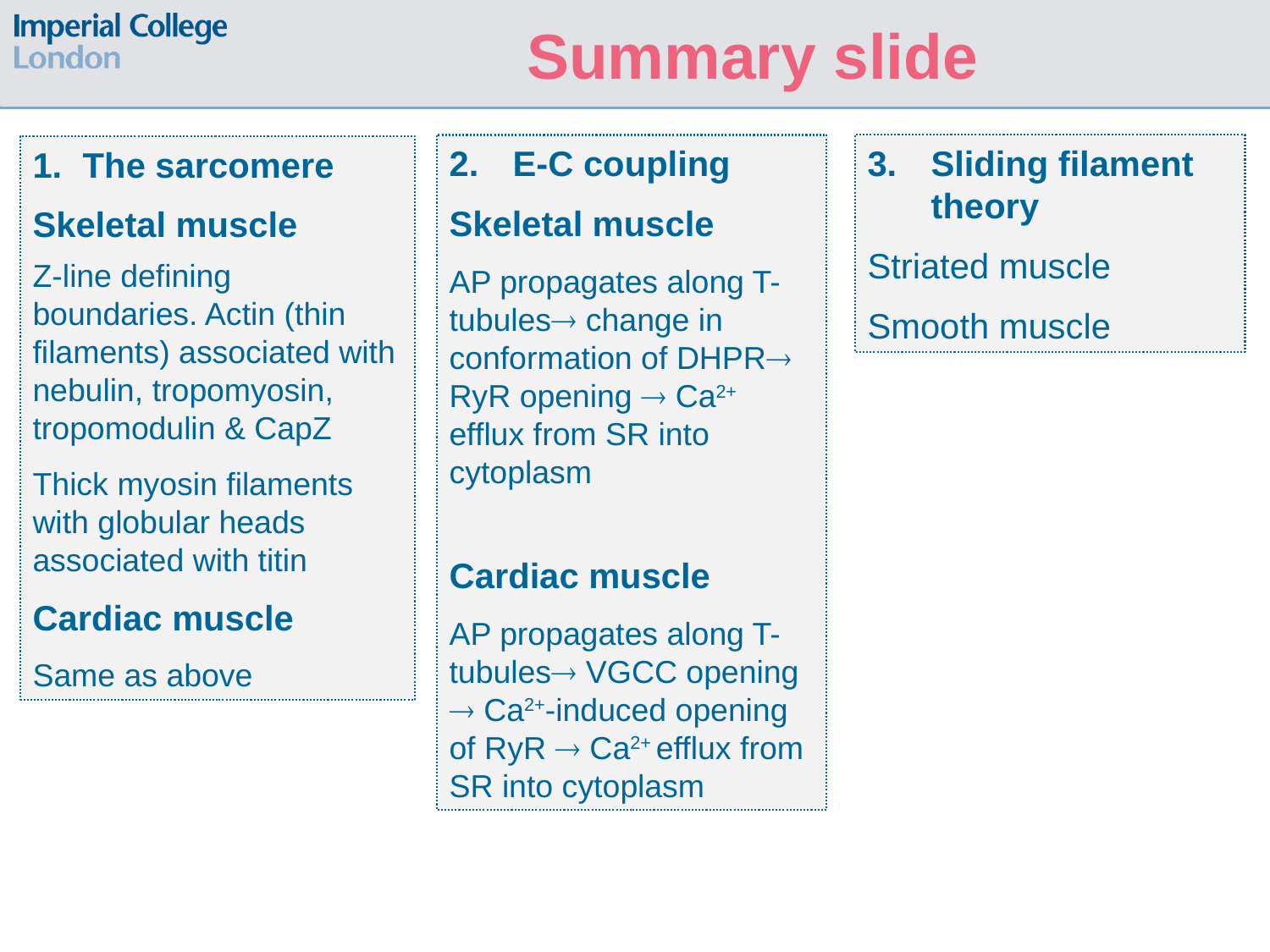

Summary slide
Sliding filament theory
Striated muscle
Smooth muscle
E-C coupling
Skeletal muscle
AP propagates along T-tubules→ change in conformation of DHPR→ RyR opening → Ca2+ efflux from SR into cytoplasm

Cardiac muscle
AP propagates along T-tubules→ VGCC opening → Ca2+-induced opening of RyR → Ca2+ efflux from SR into cytoplasm
The sarcomere
Skeletal muscle
Z-line defining boundaries. Actin (thin filaments) associated with nebulin, tropomyosin, tropomodulin & CapZ
Thick myosin filaments with globular heads associated with titin
Cardiac muscle
Same as above